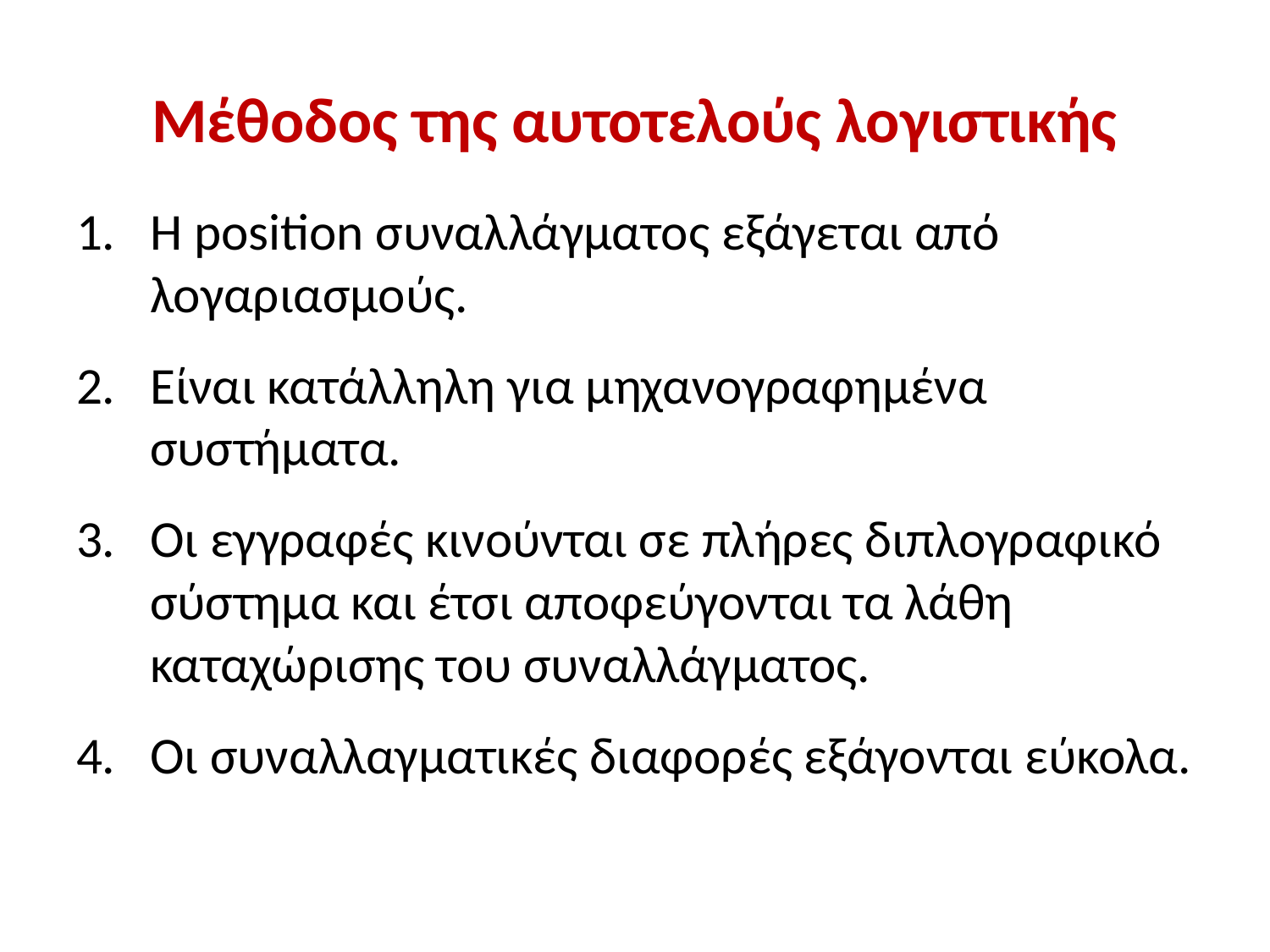

# Μέθοδος της αυτοτελούς λογιστικής
Η position συναλλάγματος εξάγεται από λογαριασμούς.
Είναι κατάλληλη για μηχανογραφημένα συστήματα.
Οι εγγραφές κινούνται σε πλήρες διπλογραφικό σύστημα και έτσι αποφεύγονται τα λάθη καταχώρισης του συναλλάγματος.
Οι συναλλαγματικές διαφορές εξάγονται εύκολα.